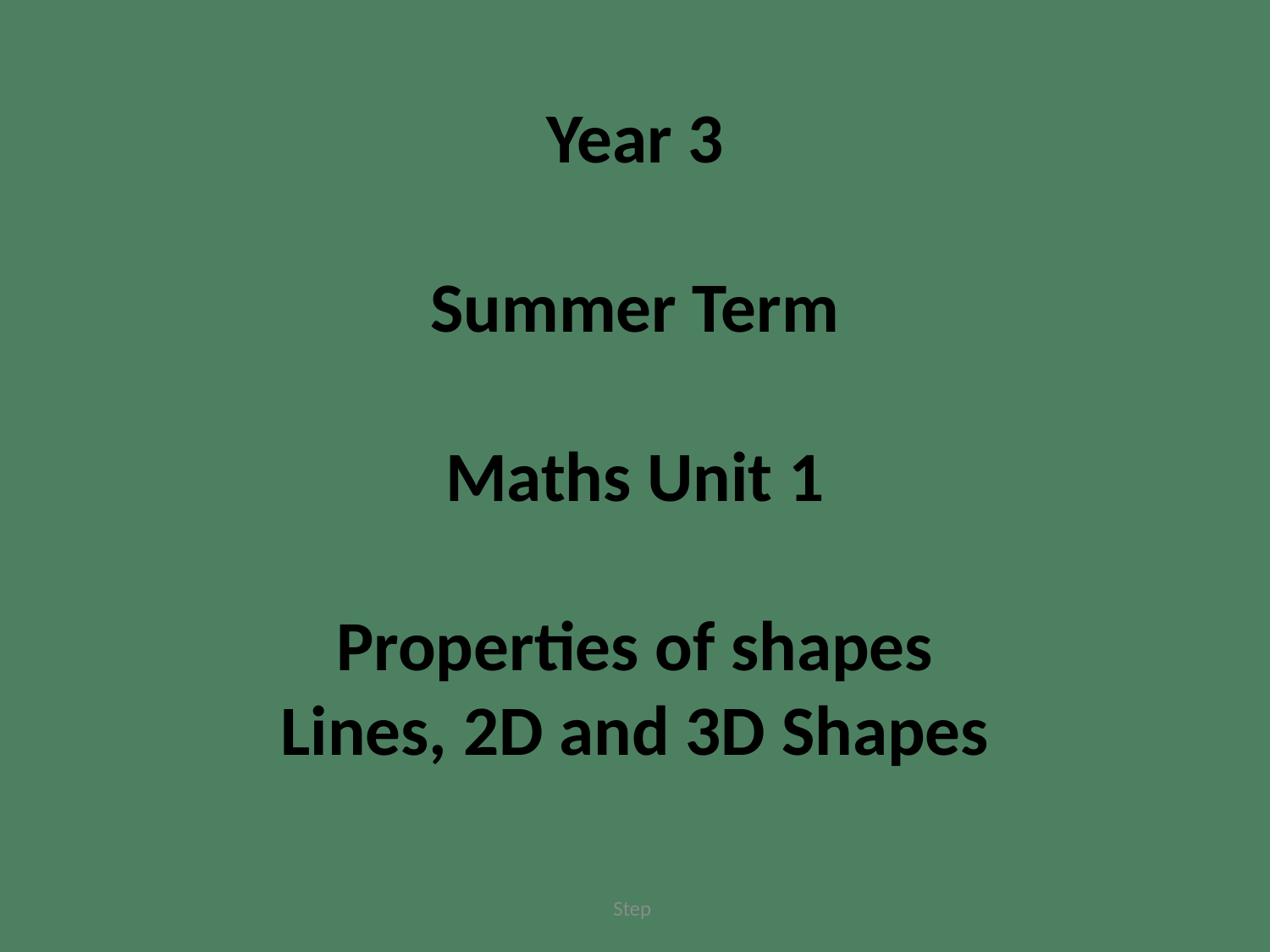

Year 3

Summer Term

Maths Unit 1

Properties of shapes
Lines, 2D and 3D Shapes

Step